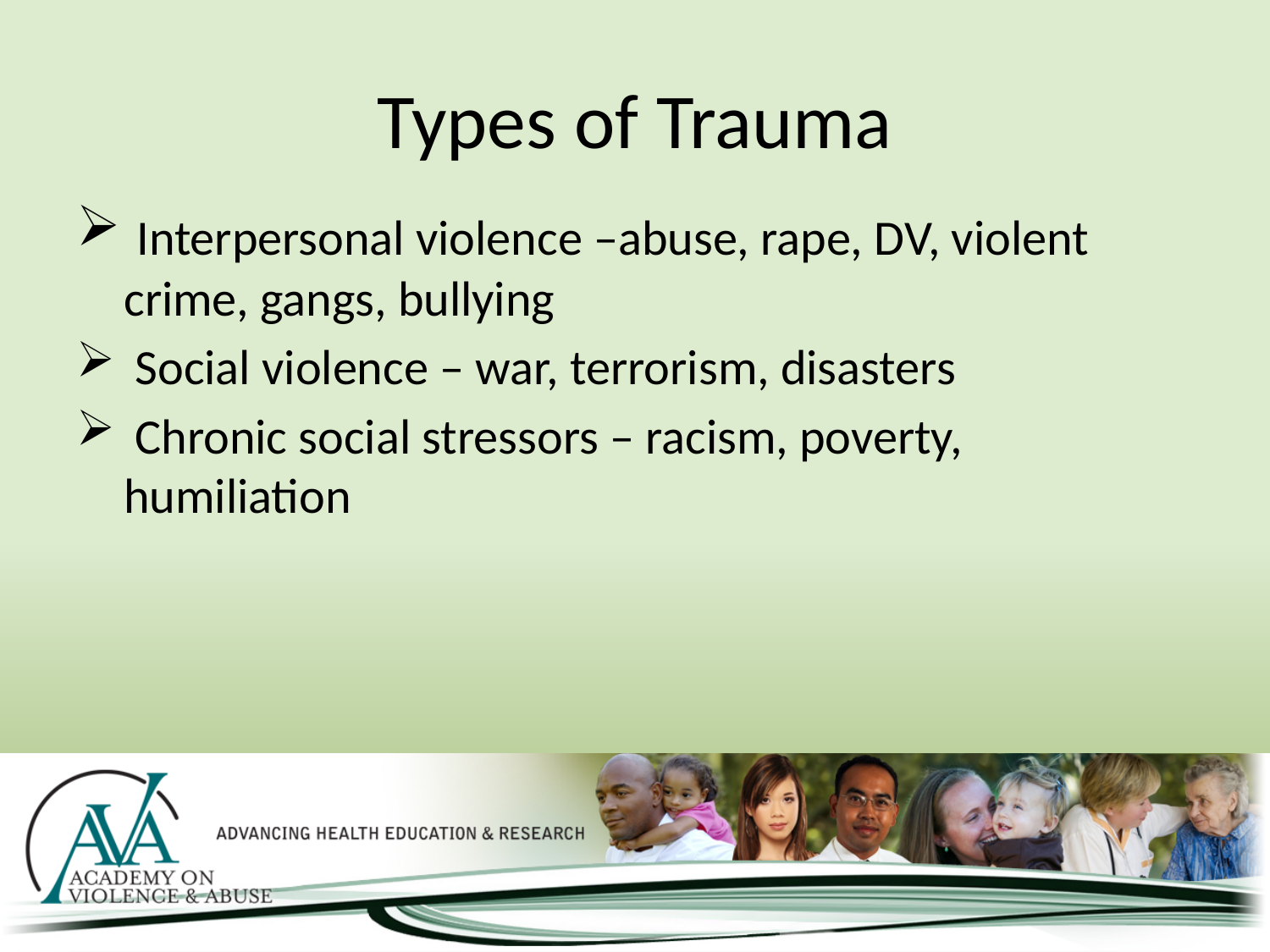

# Types of Trauma

 Interpersonal violence –abuse, rape, DV, violent crime, gangs, bullying
 Social violence – war, terrorism, disasters
 Chronic social stressors – racism, poverty, humiliation